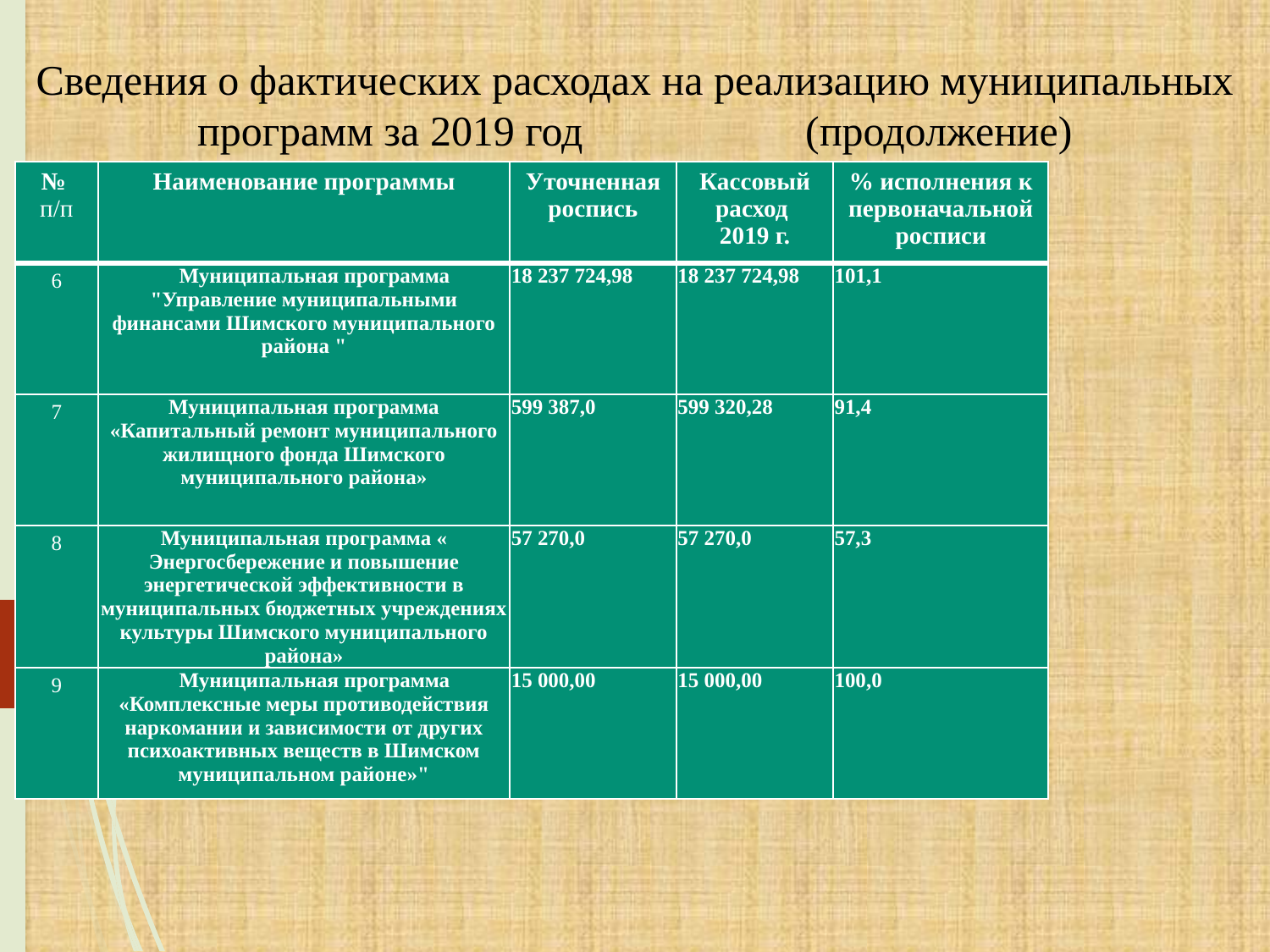

Сведения о фактических расходах на реализацию муниципальных программ за 2019 год                     (продолжение)
| № п/п | Наименование программы | Уточненная роспись | Кассовый расход 2019 г. | % исполнения к первоначальной росписи |
| --- | --- | --- | --- | --- |
| 6 | Муниципальная программа "Управление муниципальными финансами Шимского муниципального района " | 18 237 724,98 | 18 237 724,98 | 101,1 |
| 7 | Муниципальная программа «Капитальный ремонт муниципального жилищного фонда Шимского муниципального района» | 599 387,0 | 599 320,28 | 91,4 |
| 8 | Муниципальная программа « Энергосбережение и повышение энергетической эффективности в муниципальных бюджетных учреждениях культуры Шимского муниципального района» | 57 270,0 | 57 270,0 | 57,3 |
| 9 | Муниципальная программа «Комплексные меры противодействия наркомании и зависимости от других психоактивных веществ в Шимском муниципальном районе»" | 15 000,00 | 15 000,00 | 100,0 |